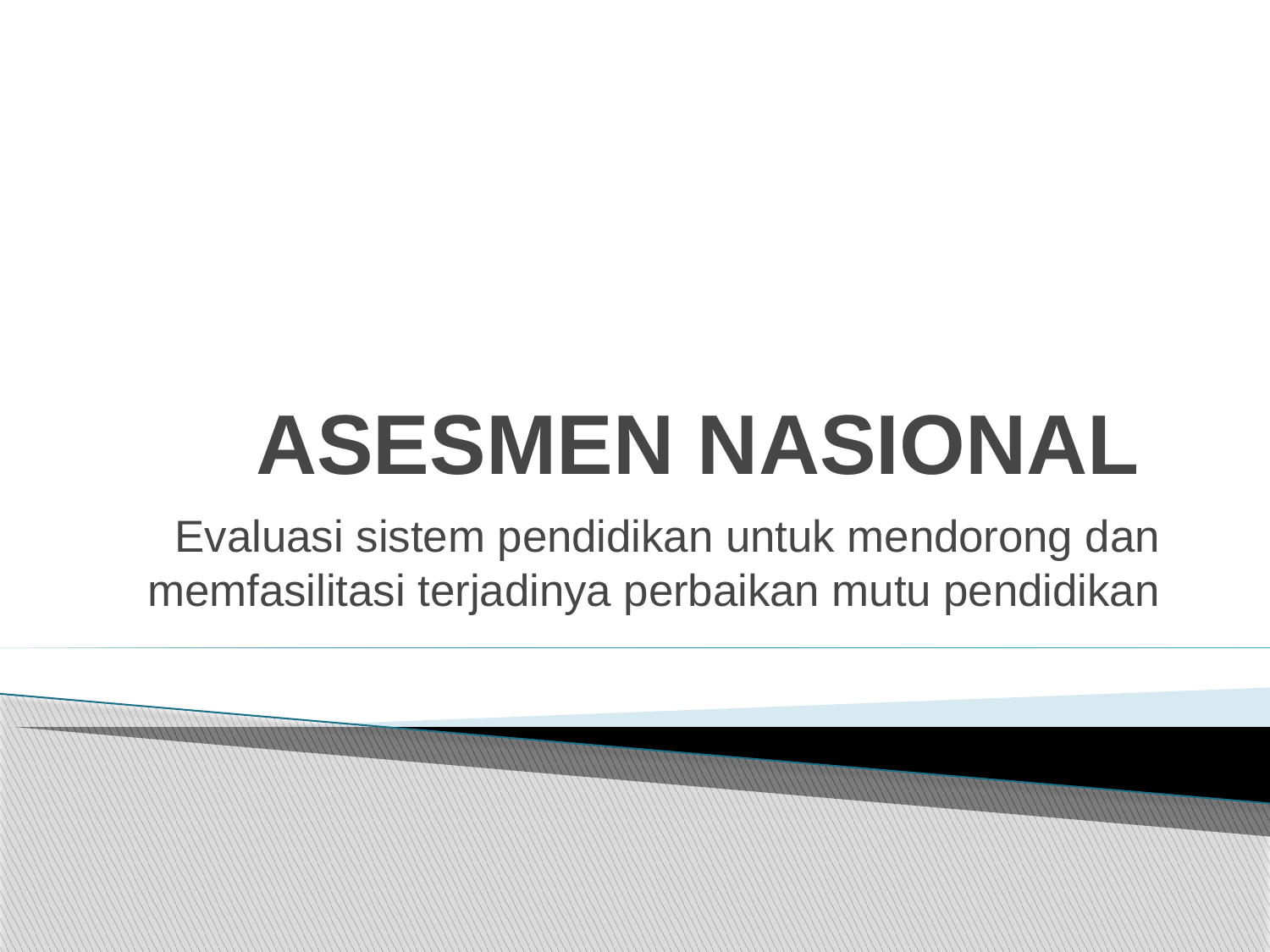

# ASESMEN NASIONAL
Evaluasi sistem pendidikan untuk mendorong dan memfasilitasi terjadinya perbaikan mutu pendidikan